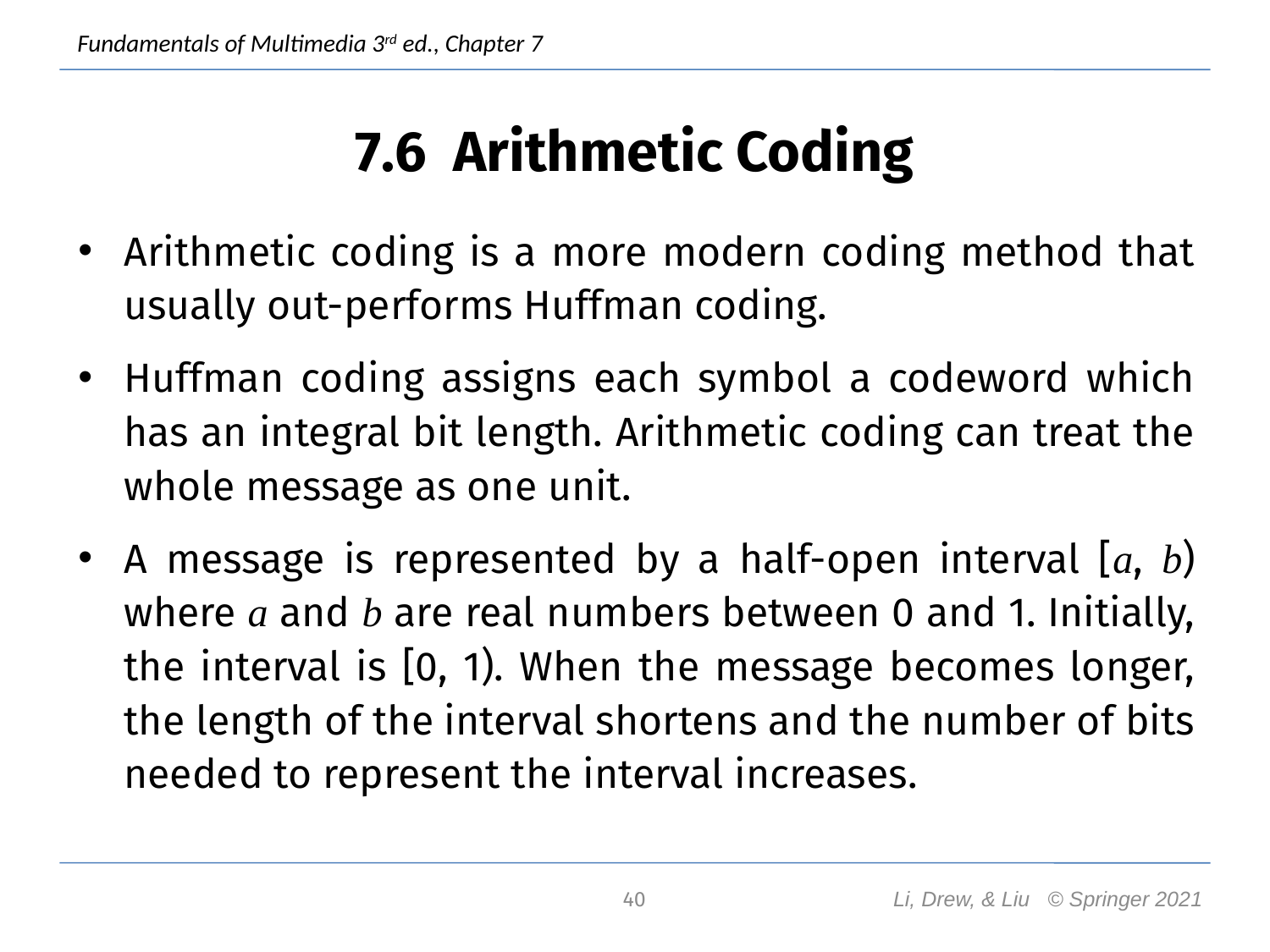

# 7.6  Arithmetic Coding
Arithmetic coding is a more modern coding method that usually out-performs Huffman coding.
Huffman coding assigns each symbol a codeword which has an integral bit length. Arithmetic coding can treat the whole message as one unit.
A message is represented by a half-open interval [a, b) where a and b are real numbers between 0 and 1. Initially, the interval is [0, 1). When the message becomes longer, the length of the interval shortens and the number of bits needed to represent the interval increases.
40
Li, Drew, & Liu   © Springer 2021